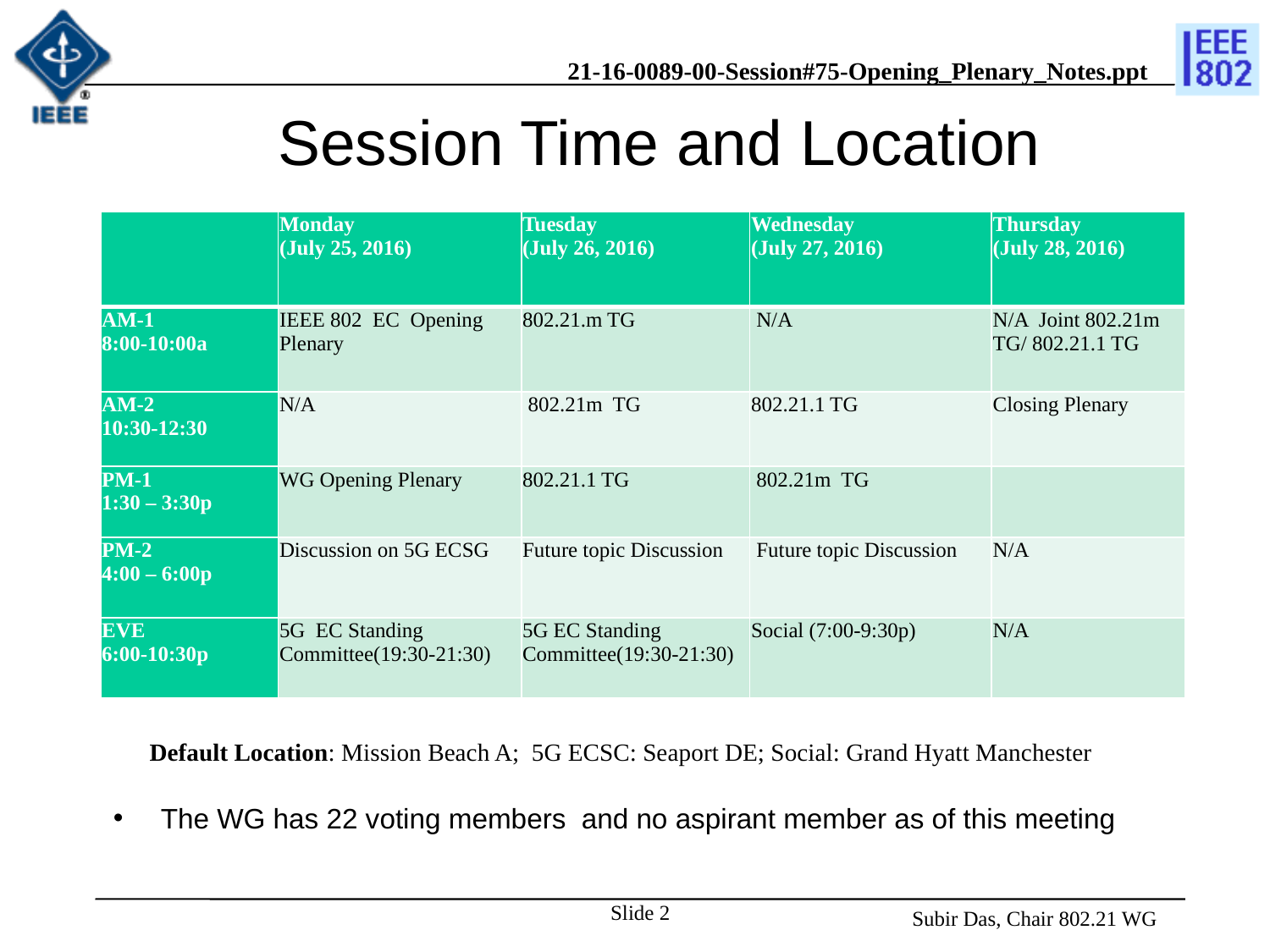

# Session Time and Location
|  | Monday (July 25, 2016) | Tuesday (July 26, 2016) | Wednesday (July 27, 2016) | Thursday (July 28, 2016) |
| --- | --- | --- | --- | --- |
| AM-1 8:00-10:00a | IEEE 802 EC Opening Plenary | 802.21.m TG | N/A | N/A Joint 802.21m TG/ 802.21.1 TG |
| AM-2 10:30-12:30 | N/A | 802.21m TG | 802.21.1 TG | Closing Plenary |
| PM-1 1:30 – 3:30p | WG Opening Plenary | 802.21.1 TG | 802.21m TG |  |
| PM-2 4:00 – 6:00p | Discussion on 5G ECSG | Future topic Discussion | Future topic Discussion | N/A |
| EVE 6:00-10:30p | 5G EC Standing Committee(19:30-21:30) | 5G EC Standing Committee(19:30-21:30) | Social (7:00-9:30p) | N/A |
Default Location: Mission Beach A;  5G ECSC: Seaport DE; Social: Grand Hyatt Manchester
The WG has 22 voting members  and no aspirant member as of this meeting
Slide 2
  Subir Das, Chair 802.21 WG